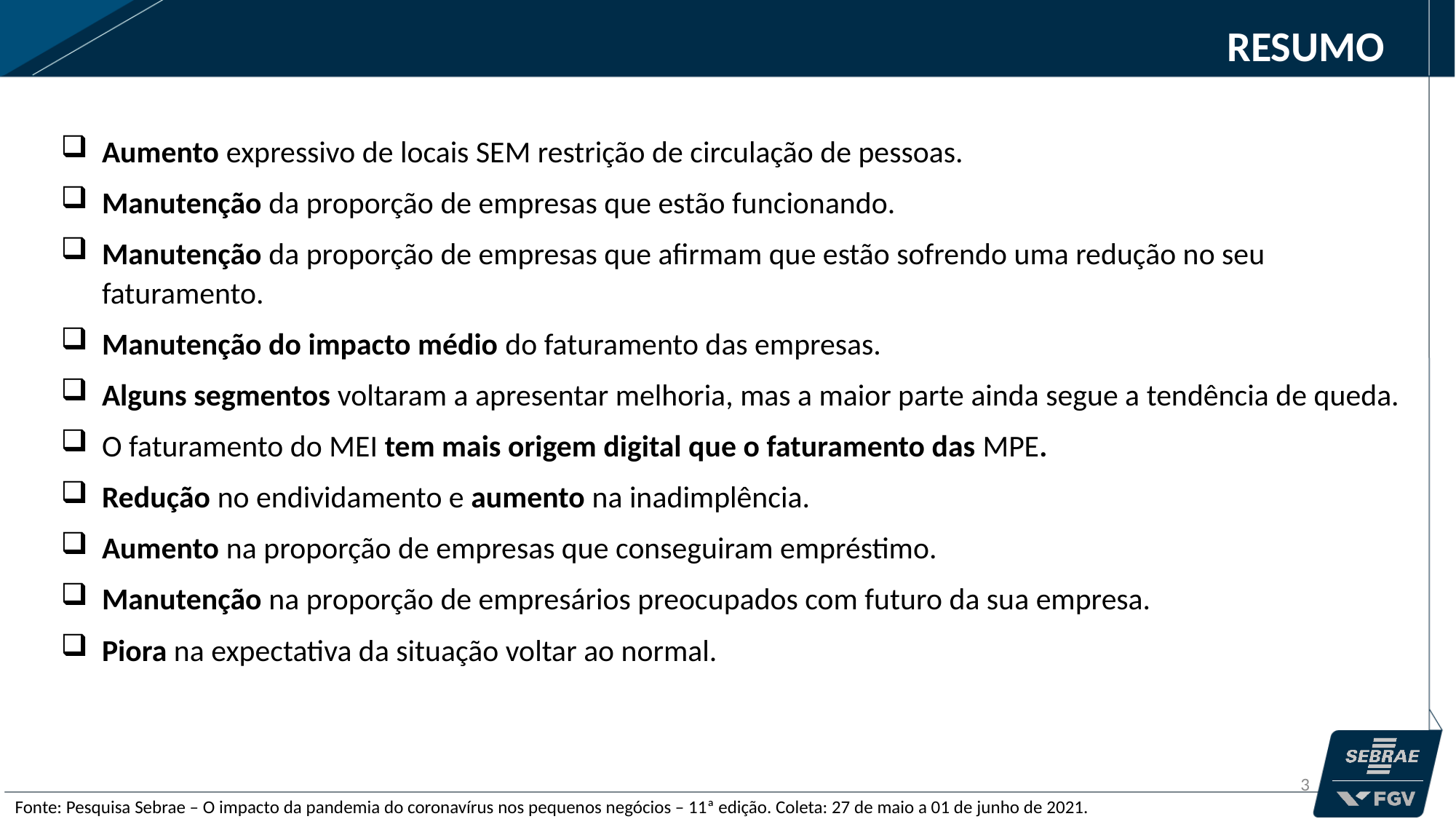

RESUMO
Aumento expressivo de locais SEM restrição de circulação de pessoas.
Manutenção da proporção de empresas que estão funcionando.
Manutenção da proporção de empresas que afirmam que estão sofrendo uma redução no seu faturamento.
Manutenção do impacto médio do faturamento das empresas.
Alguns segmentos voltaram a apresentar melhoria, mas a maior parte ainda segue a tendência de queda.
O faturamento do MEI tem mais origem digital que o faturamento das MPE.
Redução no endividamento e aumento na inadimplência.
Aumento na proporção de empresas que conseguiram empréstimo.
Manutenção na proporção de empresários preocupados com futuro da sua empresa.
Piora na expectativa da situação voltar ao normal.
3
Fonte: Pesquisa Sebrae – O impacto da pandemia do coronavírus nos pequenos negócios – 11ª edição. Coleta: 27 de maio a 01 de junho de 2021.